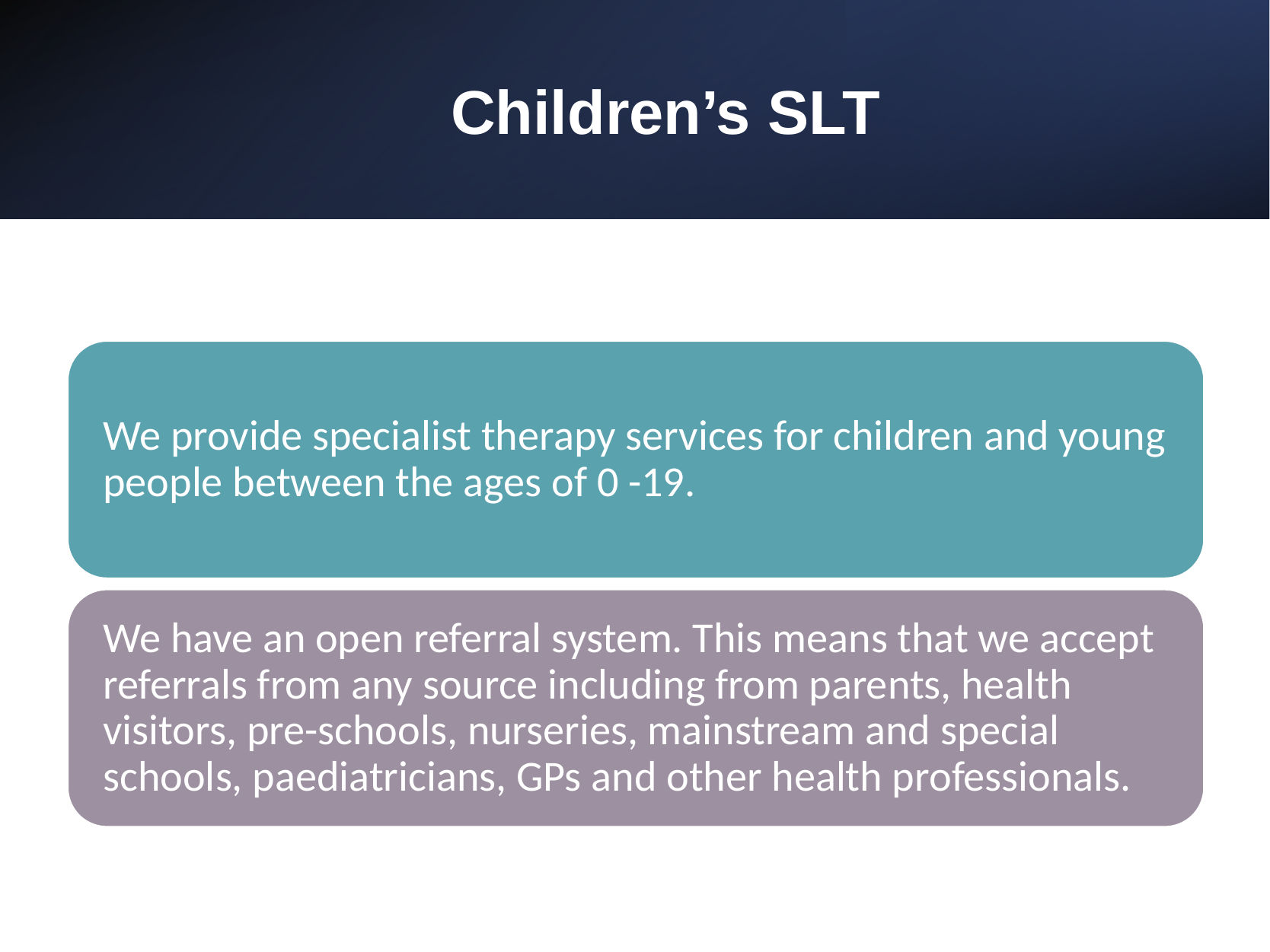

# Children’s SLT
We provide specialist therapy services for children and young people between the ages of 0 -19.
We have an open referral system. This means that we accept referrals from any source including from parents, health visitors, pre-schools, nurseries, mainstream and special schools, paediatricians, GPs and other health professionals.